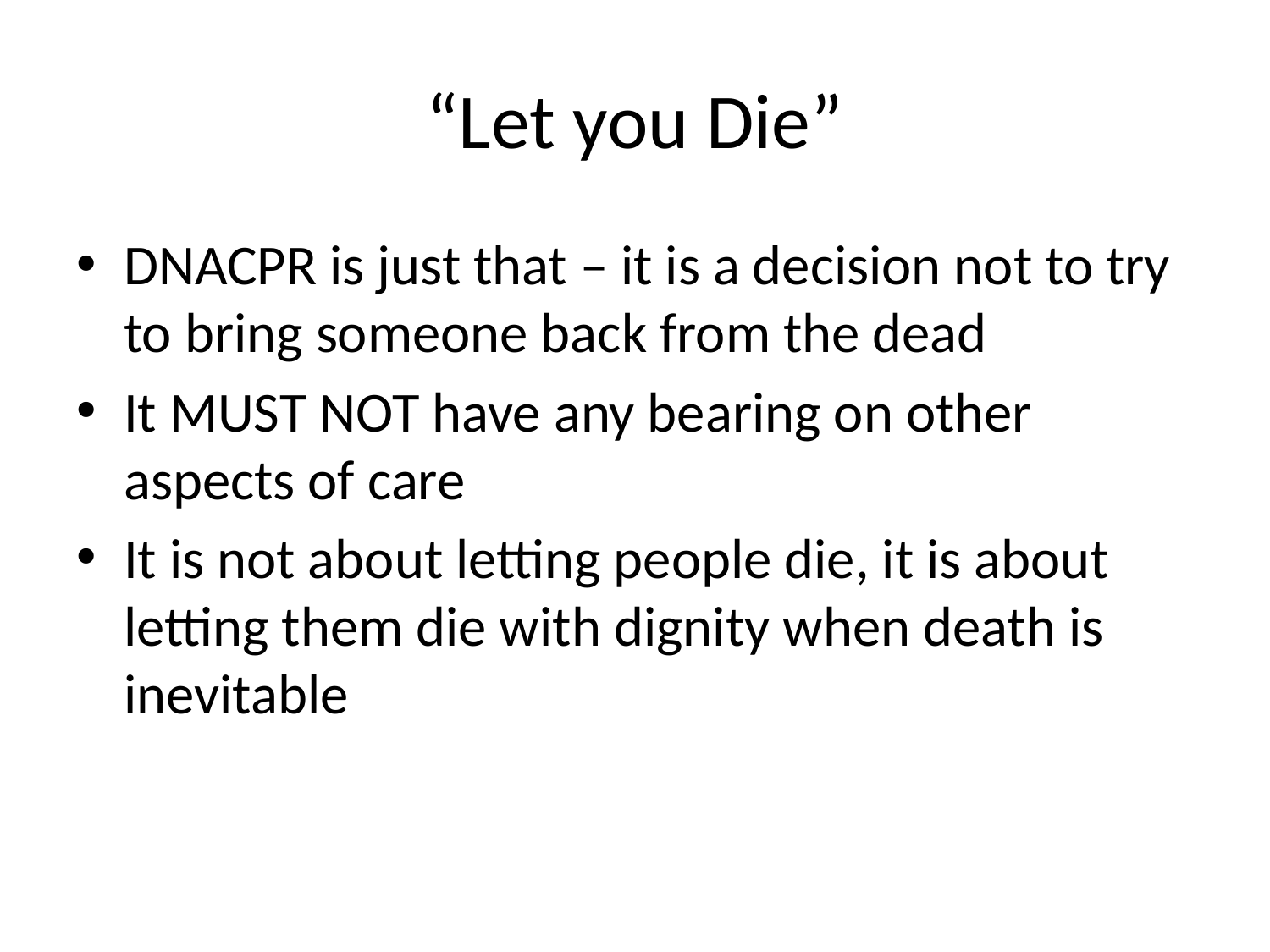

# “Let you Die”
DNACPR is just that – it is a decision not to try to bring someone back from the dead
It MUST NOT have any bearing on other aspects of care
It is not about letting people die, it is about letting them die with dignity when death is inevitable